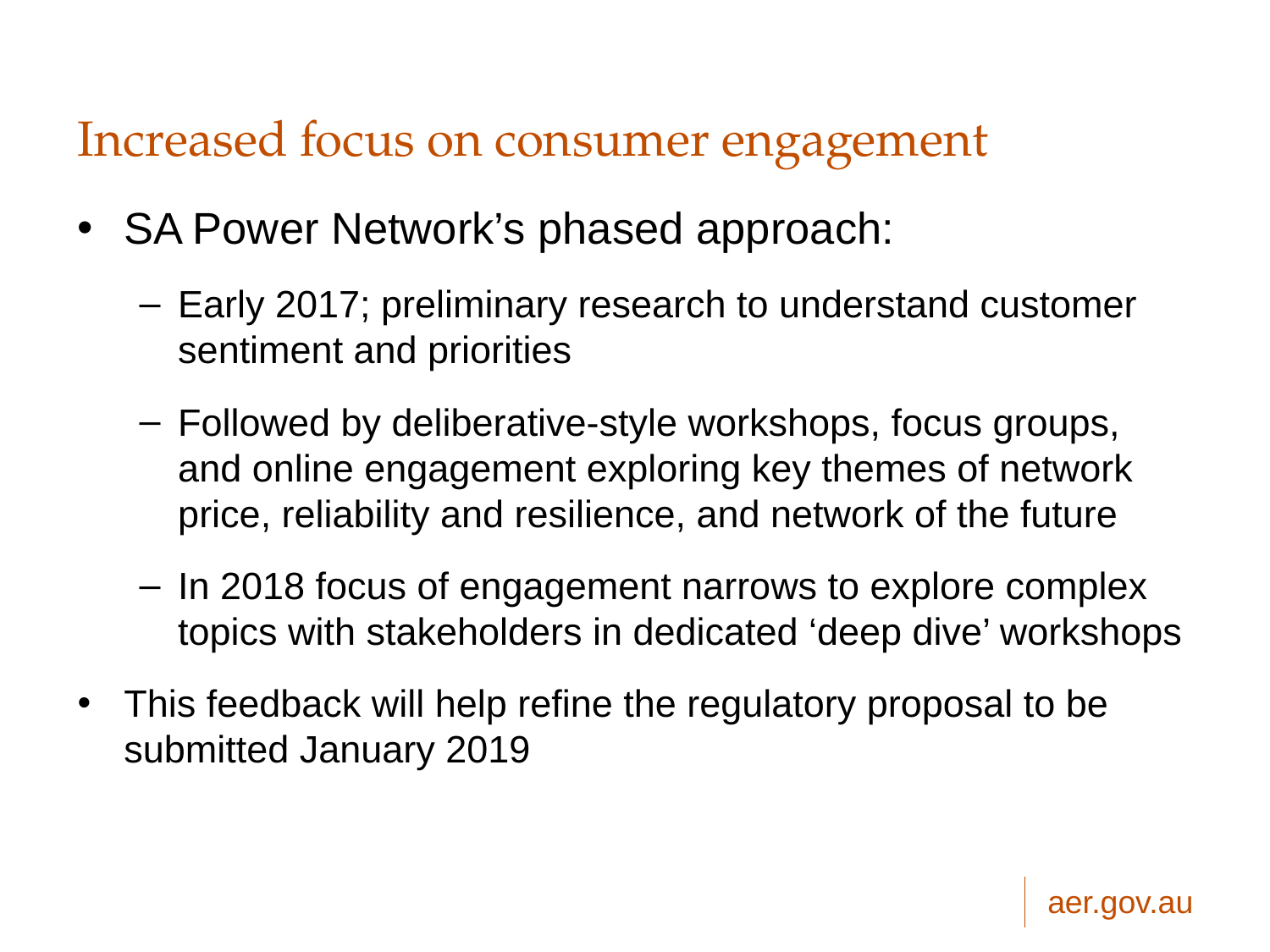

# Increased focus on consumer engagement
SA Power Network’s phased approach:
Early 2017; preliminary research to understand customer sentiment and priorities
Followed by deliberative-style workshops, focus groups, and online engagement exploring key themes of network price, reliability and resilience, and network of the future
In 2018 focus of engagement narrows to explore complex topics with stakeholders in dedicated ‘deep dive’ workshops
This feedback will help refine the regulatory proposal to be submitted January 2019